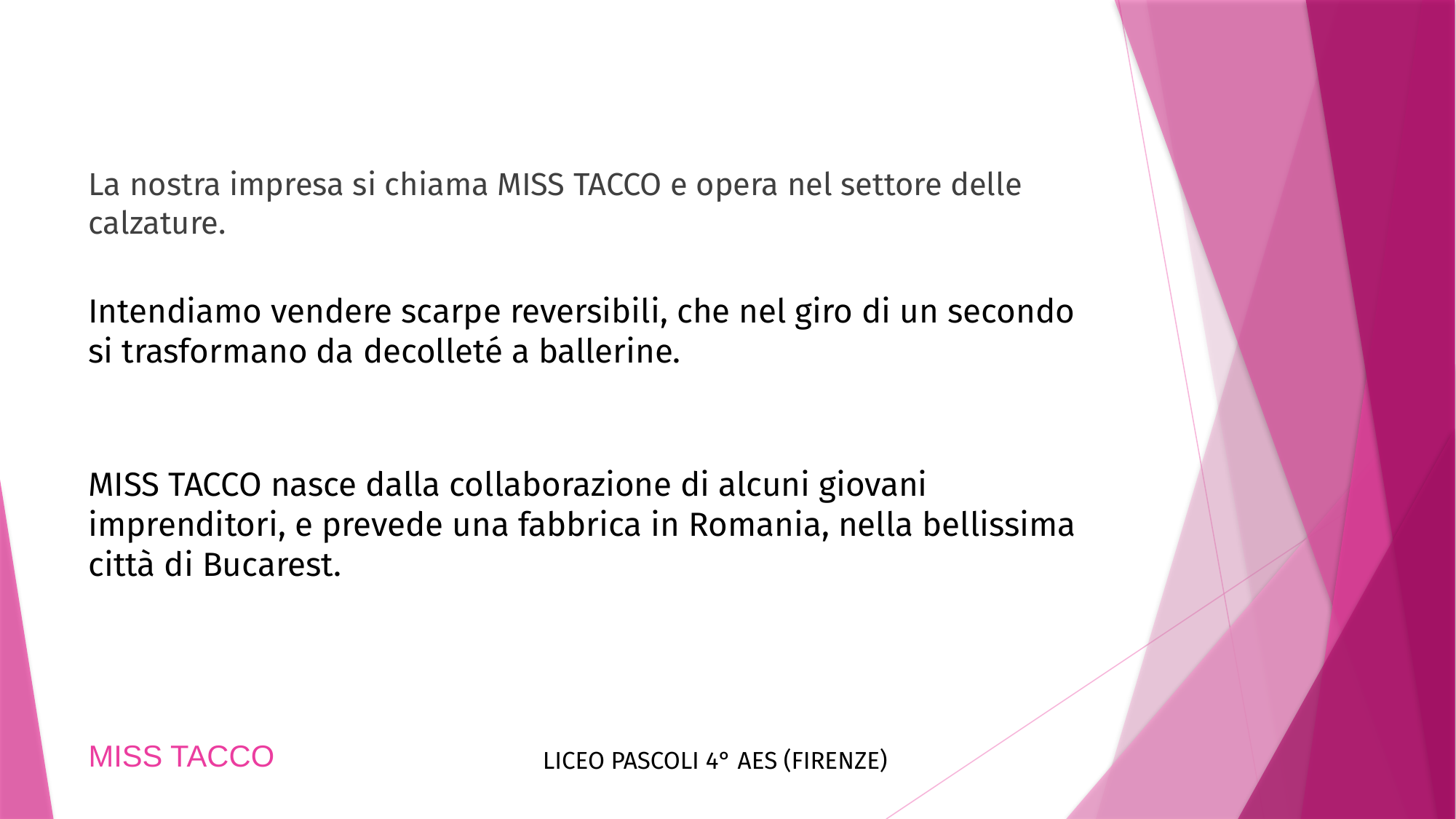

La nostra impresa si chiama MISS TACCO e opera nel settore delle calzature.
Intendiamo vendere scarpe reversibili, che nel giro di un secondo si trasformano da decolleté a ballerine.
MISS TACCO nasce dalla collaborazione di alcuni giovani imprenditori, e prevede una fabbrica in Romania, nella bellissima città di Bucarest.

# MISS TACCO

LICEO PASCOLI 4° AES (FIRENZE)